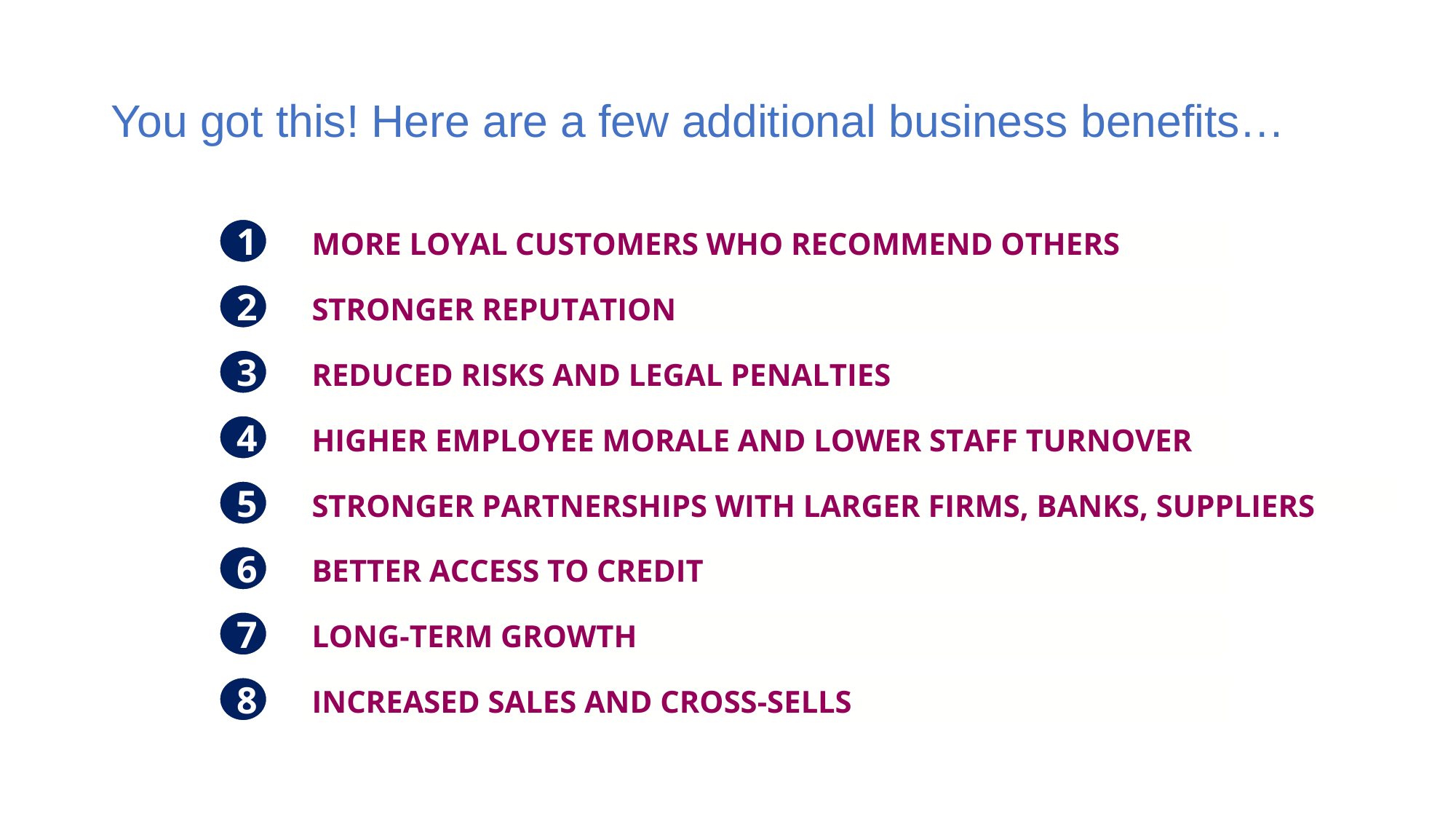

# You got this! Here are a few additional business benefits…
1
MORE LOYAL CUSTOMERS WHO RECOMMEND OTHERS

2
STRONGER REPUTATION

3
REDUCED RISKS AND LEGAL PENALTIES
4
HIGHER EMPLOYEE MORALE AND LOWER STAFF TURNOVER
5
STRONGER PARTNERSHIPS WITH LARGER FIRMS, BANKS, SUPPLIERS
6
BETTER ACCESS TO CREDIT
7
LONG-TERM GROWTH
INCREASED SALES AND CROSS-SELLS
8